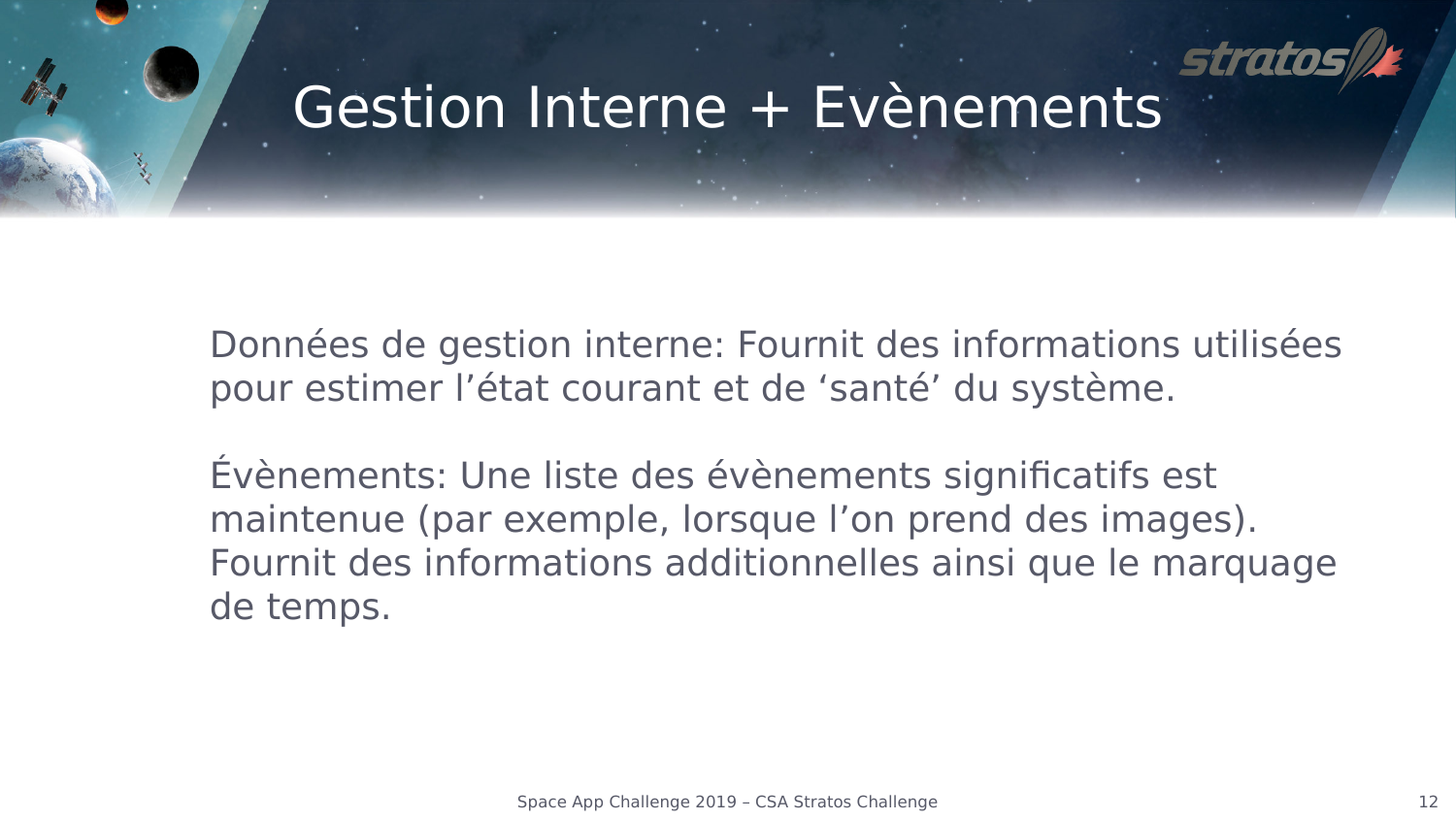

# Gestion Interne + Evènements
Données de gestion interne: Fournit des informations utilisées pour estimer l’état courant et de ‘santé’ du système.

Évènements: Une liste des évènements significatifs est maintenue (par exemple, lorsque l’on prend des images). Fournit des informations additionnelles ainsi que le marquage de temps.
Space App Challenge 2019 – CSA Stratos Challenge
12